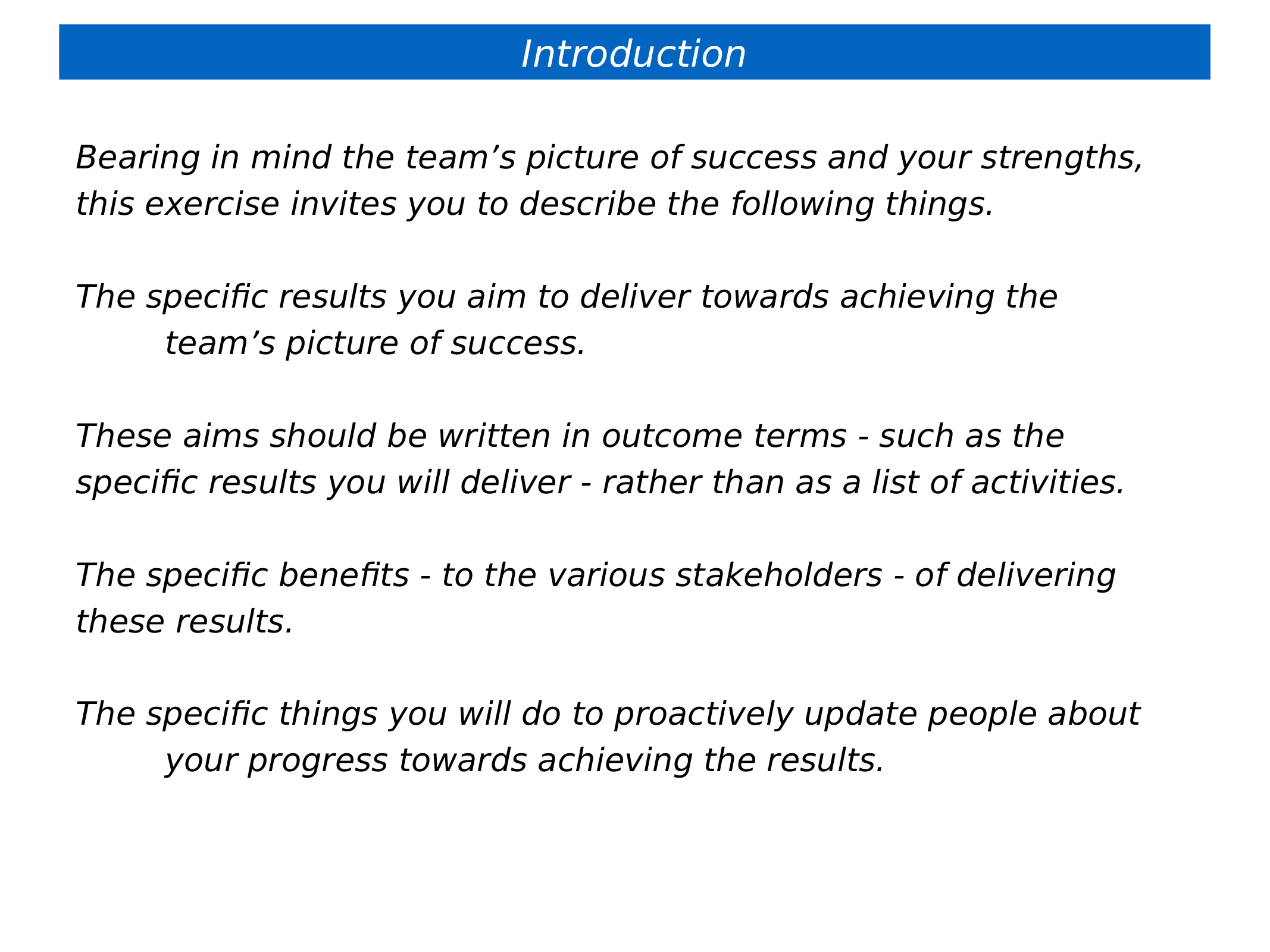

Introduction
Bearing in mind the team’s picture of success and your strengths, this exercise invites you to describe the following things.

The specific results you aim to deliver towards achieving the 		team’s picture of success.

These aims should be written in outcome terms - such as the specific results you will deliver - rather than as a list of activities.

The specific benefits - to the various stakeholders - of delivering 	these results.

The specific things you will do to proactively update people about 	your progress towards achieving the results.